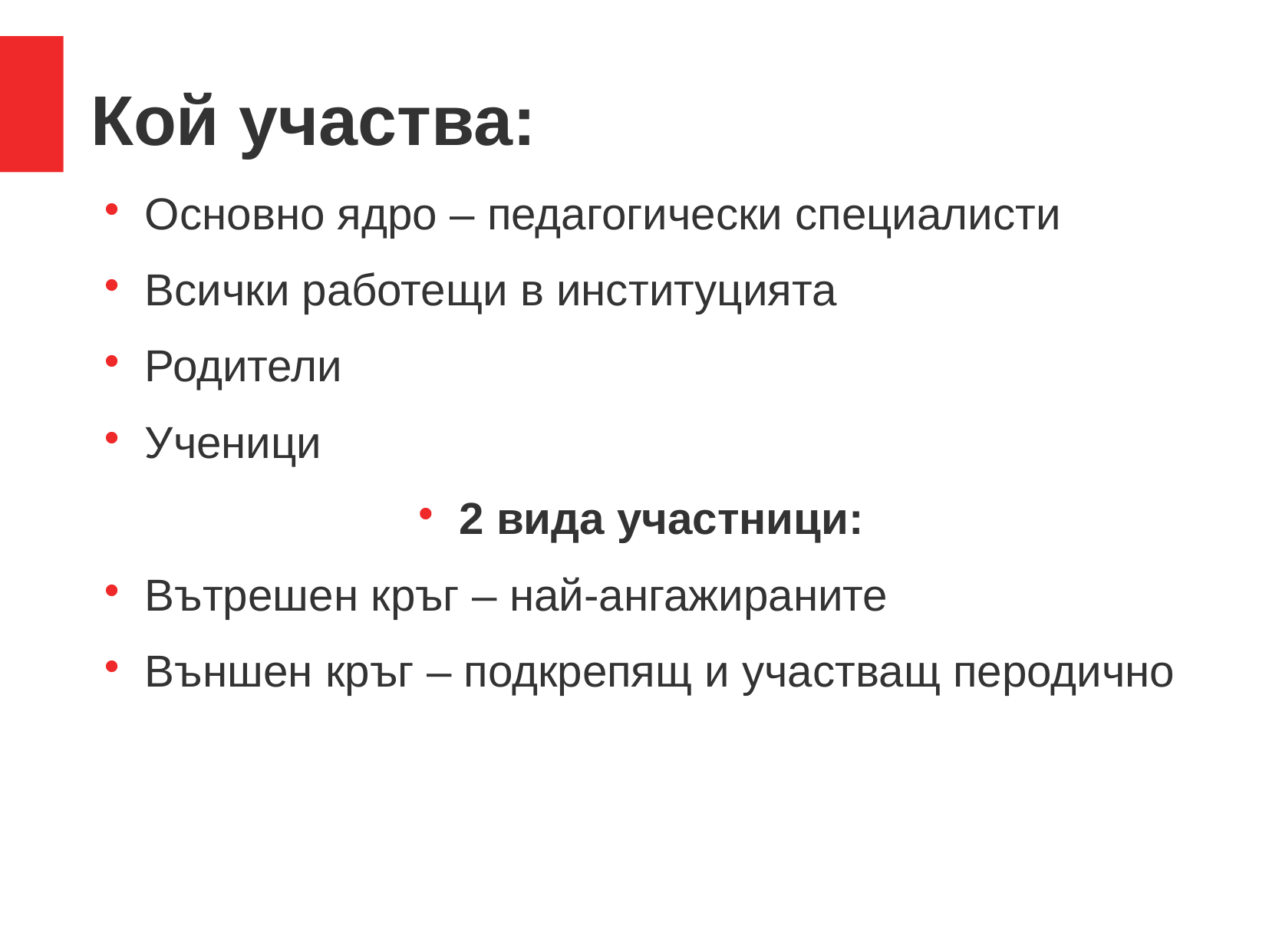

Кой участва:
Основно ядро – педагогически специалисти
Всички работещи в институцията
Родители
Ученици
2 вида участници:
Вътрешен кръг – най-ангажираните
Външен кръг – подкрепящ и участващ перодично